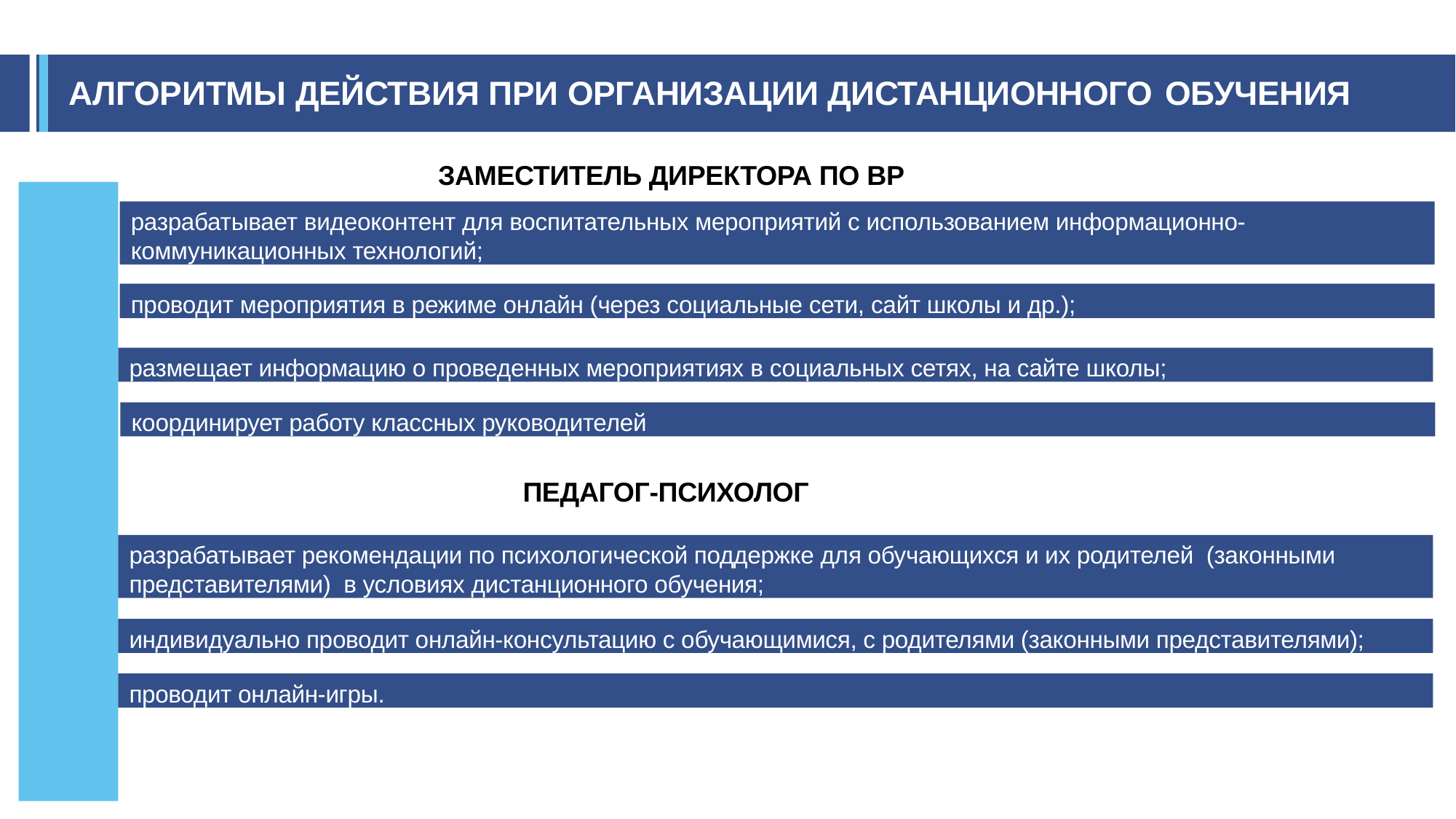

# АЛГОРИТМЫ ДЕЙСТВИЯ ПРИ ОРГАНИЗАЦИИ ДИСТАНЦИОННОГО ОБУЧЕНИЯ
ЗАМЕСТИТЕЛЬ ДИРЕКТОРА ПО ВР

разрабатывает видеоконтент для воспитательных мероприятий с использованием информационно-коммуникационных технологий;
проводит мероприятия в режиме онлайн (через социальные сети, сайт школы и др.);
размещает информацию о проведенных мероприятиях в социальных сетях, на сайте школы;
координирует работу классных руководителей
ПЕДАГОГ-ПСИХОЛОГ
разрабатывает рекомендации по психологической поддержке для обучающихся и их родителей  (законными представителями)  в условиях дистанционного обучения;
индивидуально проводит онлайн-консультацию с обучающимися, с родителями (законными представителями);
проводит онлайн-игры.